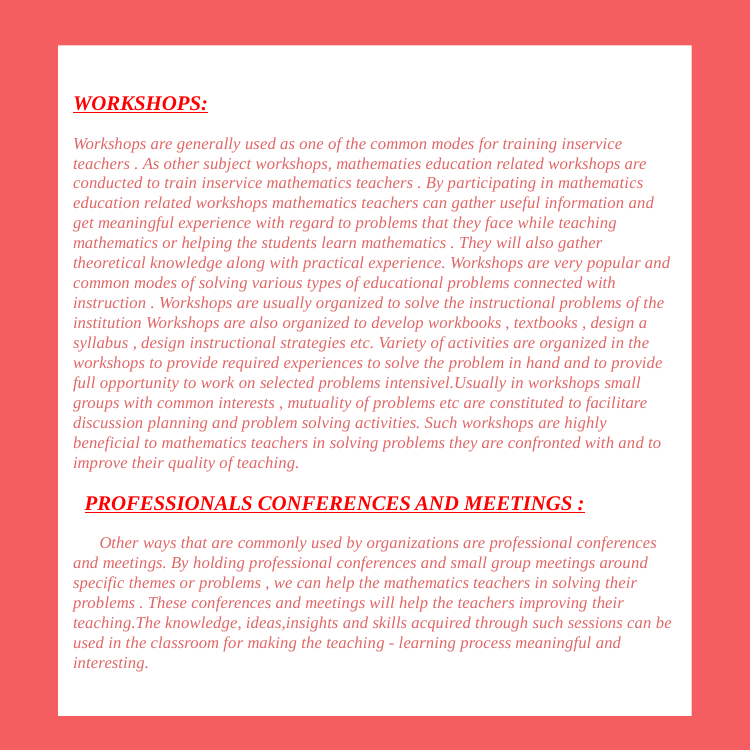

WORKSHOPS:

Workshops are generally used as one of the common modes for training inservice teachers . As other subject workshops, mathematies education related workshops are conducted to train inservice mathematics teachers . By participating in mathematics education related workshops mathematics teachers can gather useful information and get meaningful experience with regard to problems that they face while teaching mathematics or helping the students learn mathematics . They will also gather theoretical knowledge along with practical experience. Workshops are very popular and common modes of solving various types of educational problems connected with instruction . Workshops are usually organized to solve the instructional problems of the institution Workshops are also organized to develop workbooks , textbooks , design a syllabus , design instructional strategies etc. Variety of activities are organized in the workshops to provide required experiences to solve the problem in hand and to provide full opportunity to work on selected problems intensivel.Usually in workshops small groups with common interests , mutuality of problems etc are constituted to facilitare discussion planning and problem solving activities. Such workshops are highly beneficial to mathematics teachers in solving problems they are confronted with and to improve their quality of teaching.

   PROFESSIONALS CONFERENCES AND MEETINGS :

       Other ways that are commonly used by organizations are professional conferences and meetings. By holding professional conferences and small group meetings around specific themes or problems , we can help the mathematics teachers in solving their problems . These conferences and meetings will help the teachers improving their teaching.The knowledge, ideas,insights and skills acquired through such sessions can be used in the classroom for making the teaching - learning process meaningful and  interesting.